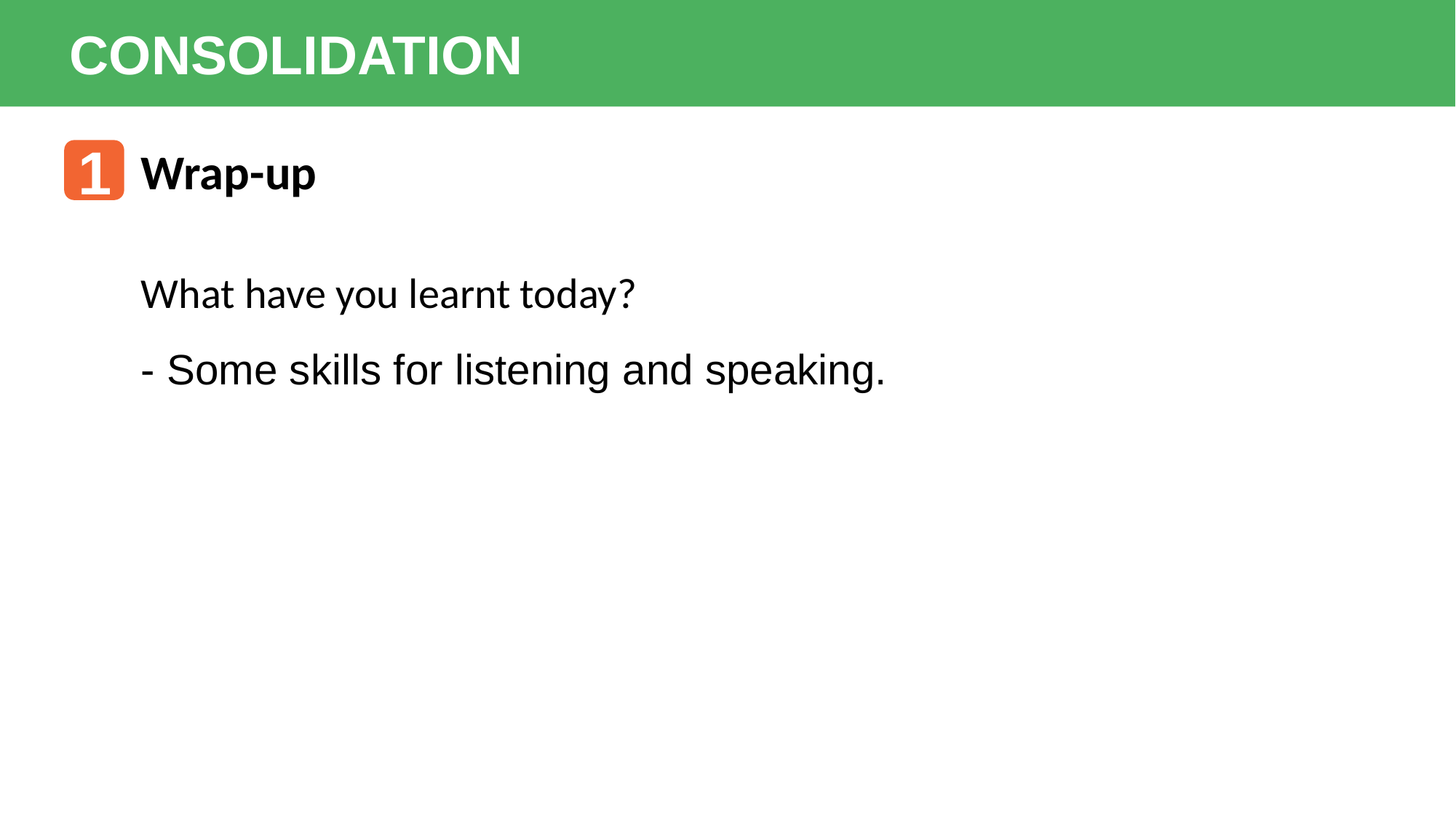

CONSOLIDATION
1
Wrap-up

What have you learnt today?
- Some skills for listening and speaking.